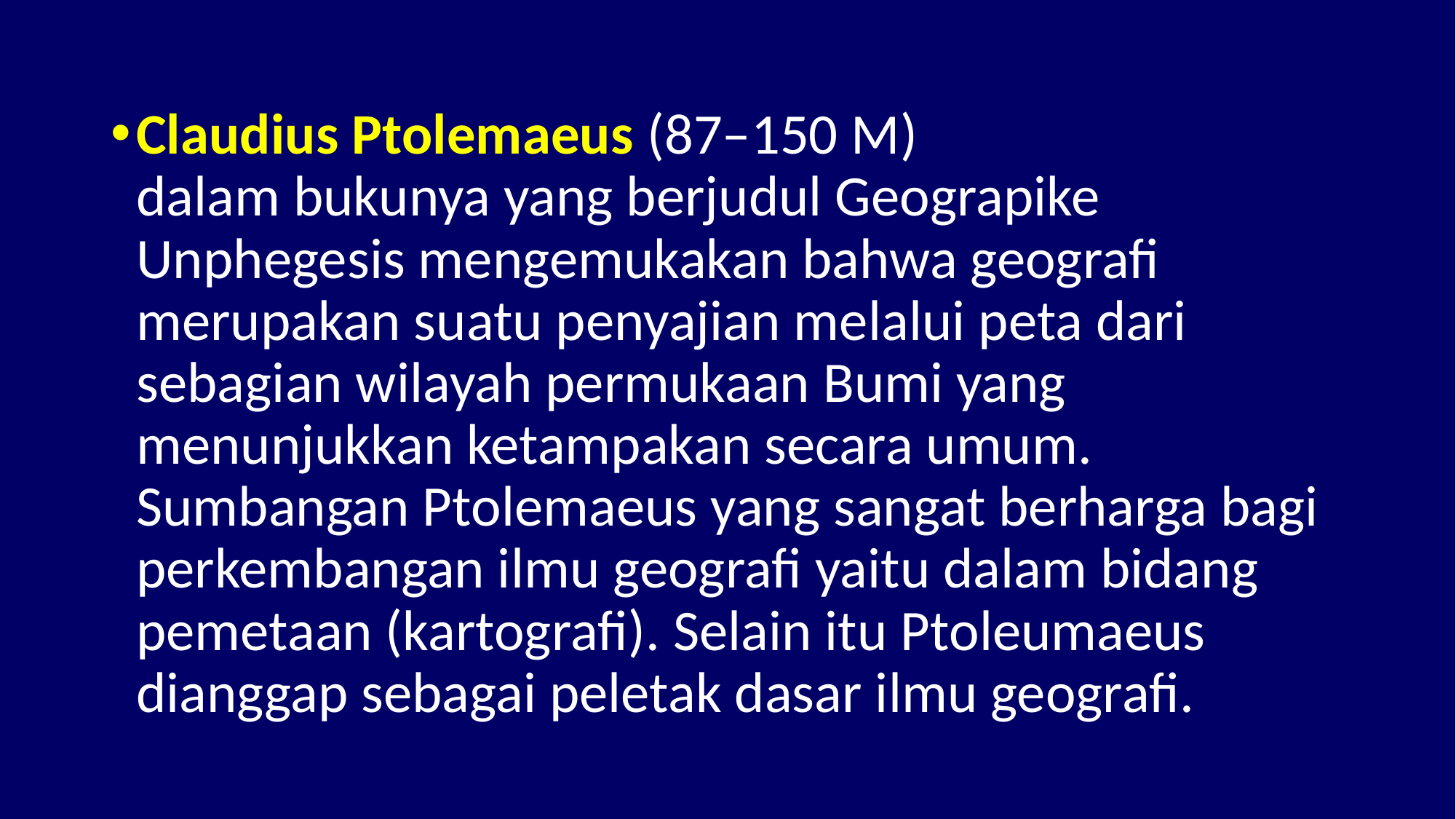

Claudius Ptolemaeus (87–150 M)
dalam bukunya yang berjudul Geograpike Unphegesis mengemukakan bahwa geografi merupakan suatu penyajian melalui peta dari sebagian wilayah permukaan Bumi yang menunjukkan ketampakan secara umum.
Sumbangan Ptolemaeus yang sangat berharga bagi perkembangan ilmu geografi yaitu dalam bidang pemetaan (kartografi). Selain itu Ptoleumaeus dianggap sebagai peletak dasar ilmu geografi.